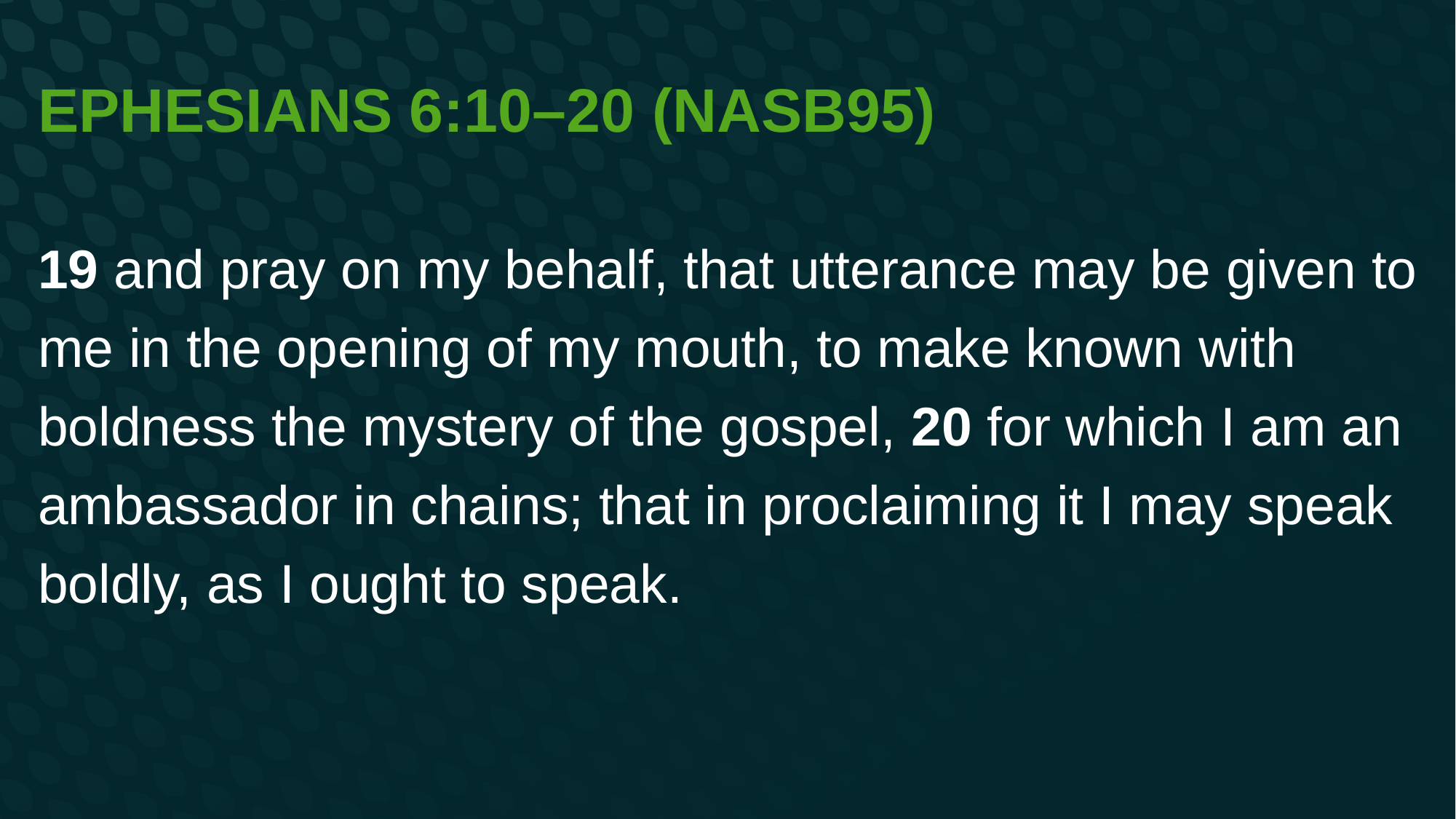

# Ephesians 6:10–20 (NASB95)
19 and pray on my behalf, that utterance may be given to me in the opening of my mouth, to make known with boldness the mystery of the gospel, 20 for which I am an ambassador in chains; that in proclaiming it I may speak boldly, as I ought to speak.